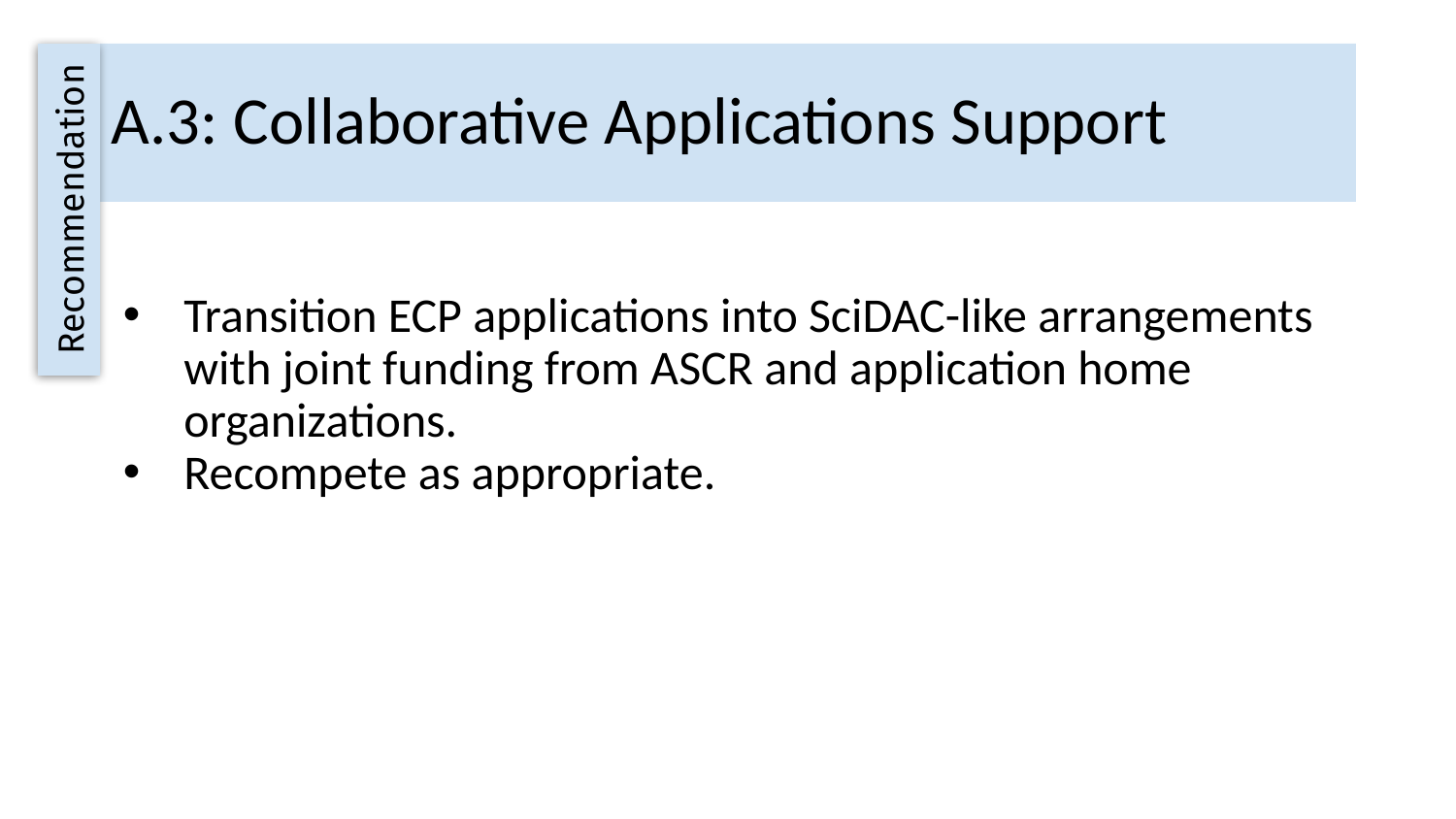

# A.3: Collaborative Applications Support
Recommendation

Transition ECP applications into SciDAC-like arrangements with joint funding from ASCR and application home organizations.
Recompete as appropriate.